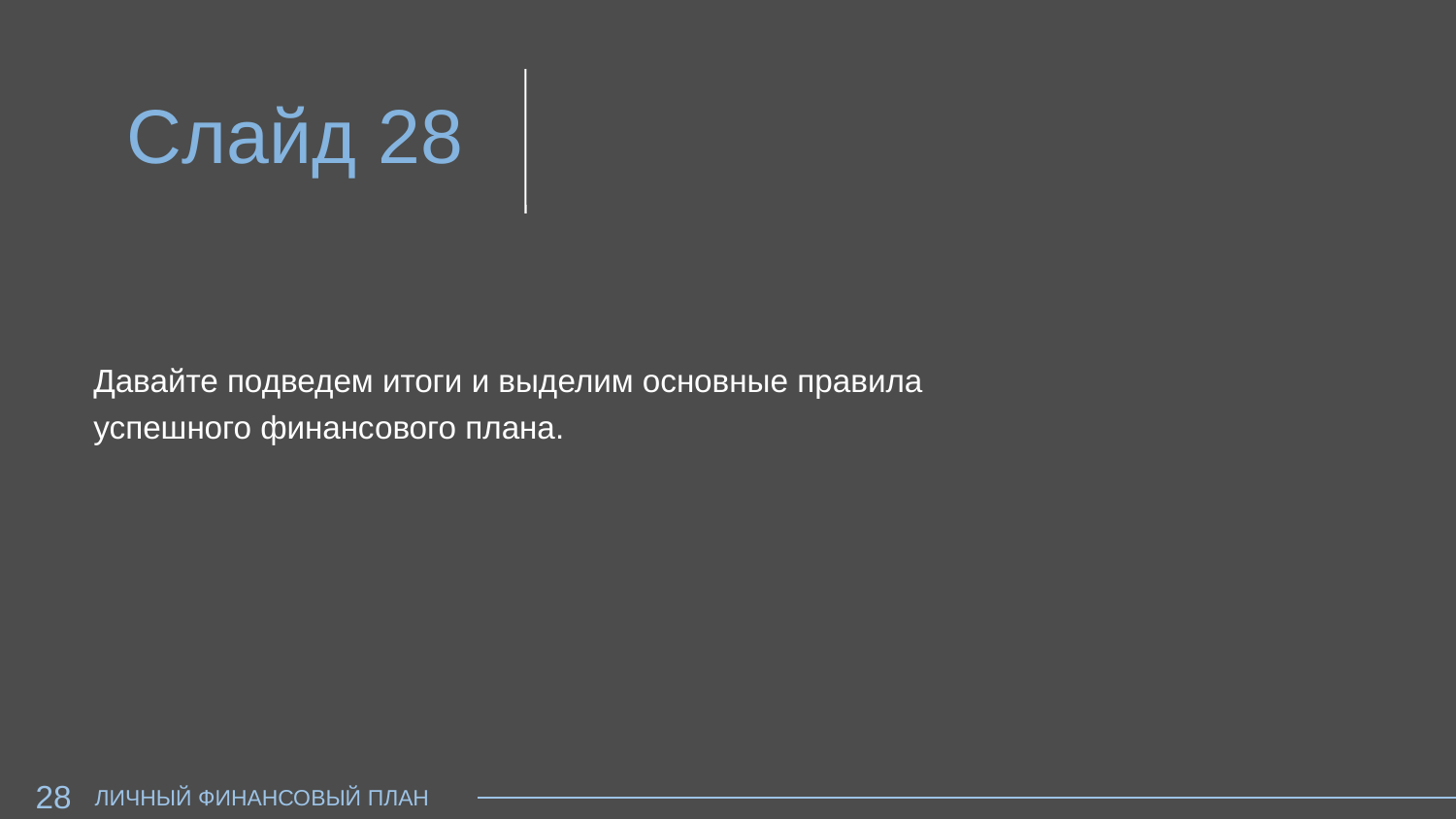

Слайд 28
Давайте подведем итоги и выделим основные правила
успешного финансового плана.
28
ЛИЧНЫЙ ФИНАНСОВЫЙ ПЛАН